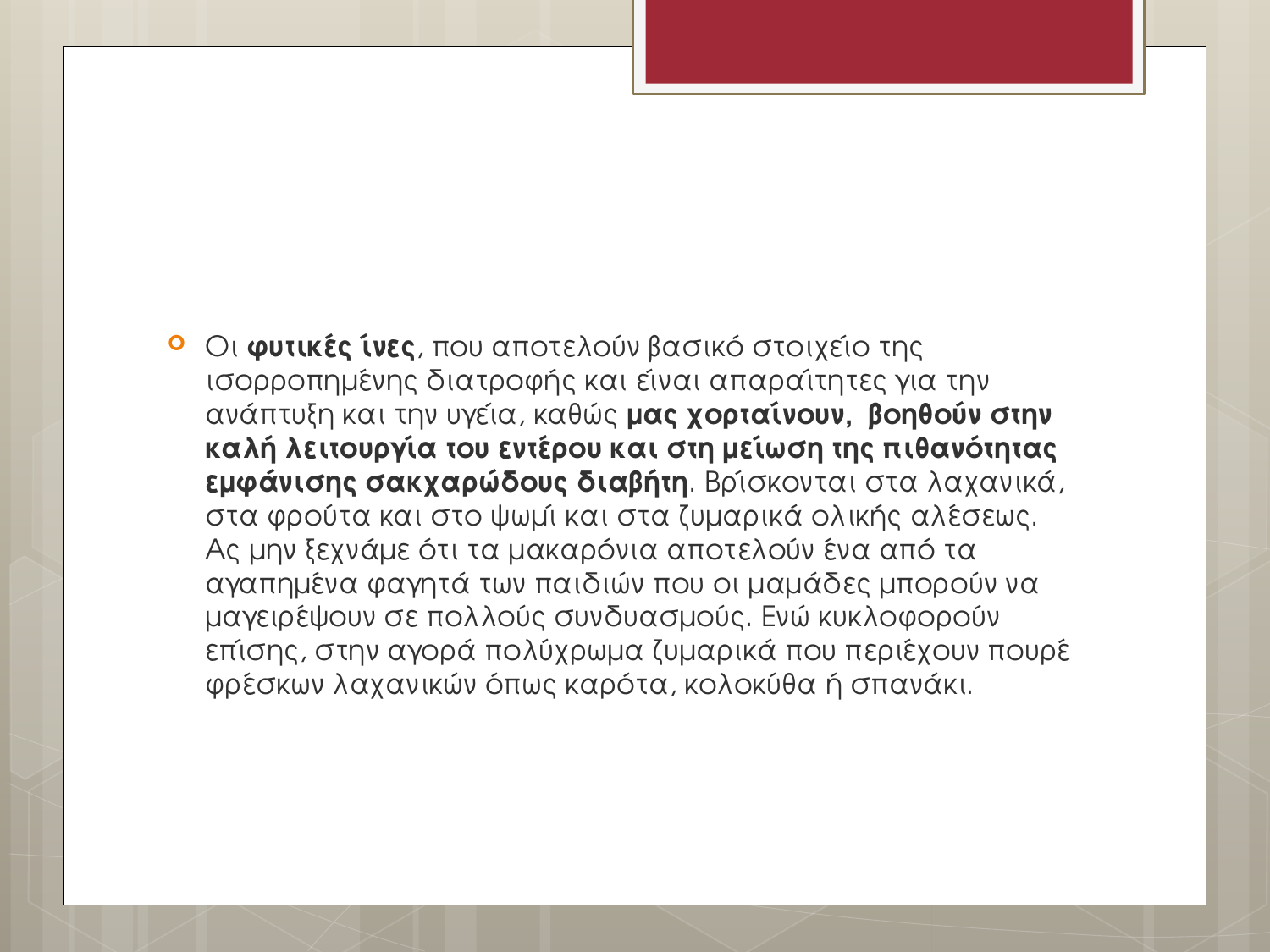

#
Οι φυτικές ίνες, που αποτελούν βασικό στοιχείο της ισορροπημένης διατροφής και είναι απαραίτητες για την ανάπτυξη και την υγεία, καθώς μας χορταίνουν,  βοηθούν στην καλή λειτουργία του εντέρου και στη μείωση της πιθανότητας εμφάνισης σακχαρώδους διαβήτη. Βρίσκονται στα λαχανικά, στα φρούτα και στο ψωμί και στα ζυμαρικά ολικής αλέσεως. Ας μην ξεχνάμε ότι τα μακαρόνια αποτελούν ένα από τα αγαπημένα φαγητά των παιδιών που οι μαμάδες μπορούν να  μαγειρέψουν σε πολλούς συνδυασμούς. Ενώ κυκλοφορούν επίσης, στην αγορά πολύχρωμα ζυμαρικά που περιέχουν πουρέ φρέσκων λαχανικών όπως καρότα, κολοκύθα ή σπανάκι.